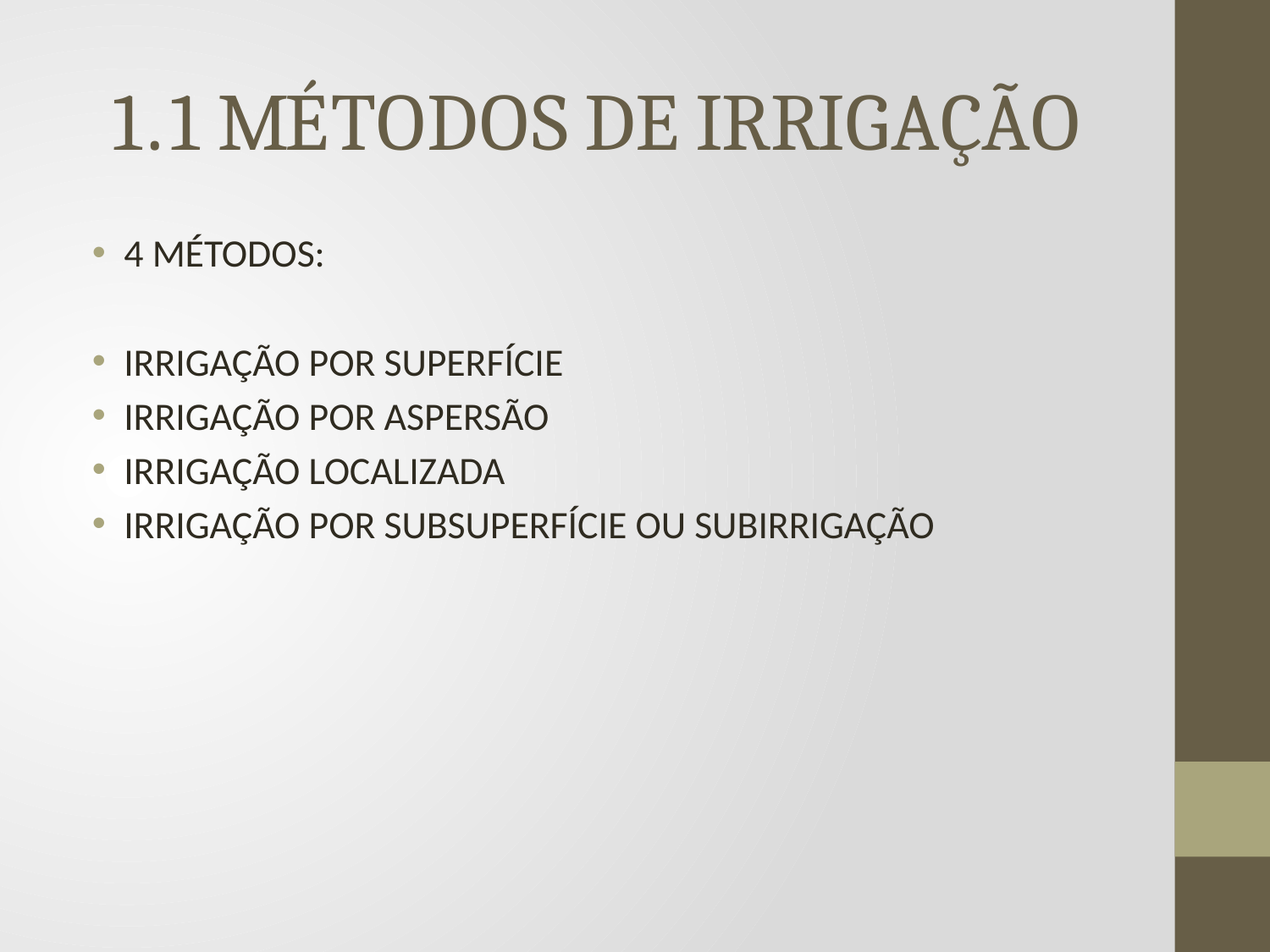

# 1.1 MÉTODOS DE IRRIGAÇÃO
4 MÉTODOS:

IRRIGAÇÃO POR SUPERFÍCIE
IRRIGAÇÃO POR ASPERSÃO
IRRIGAÇÃO LOCALIZADA
IRRIGAÇÃO POR SUBSUPERFÍCIE OU SUBIRRIGAÇÃO